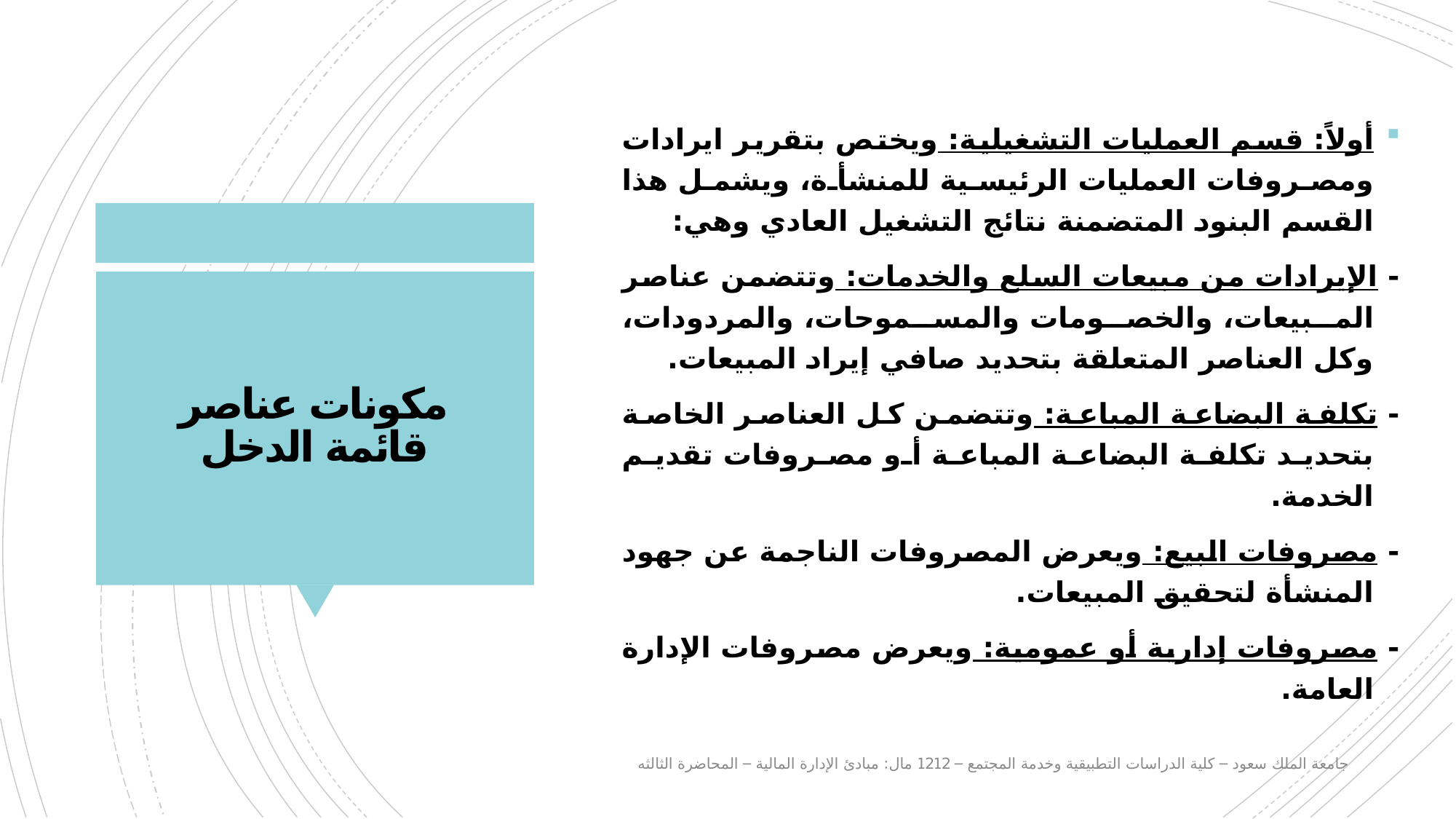

أولاً: قسم العمليات التشغيلية: ويختص بتقرير ايرادات ومصروفات العمليات الرئيسية للمنشأة، ويشمل هذا القسم البنود المتضمنة نتائج التشغيل العادي وهي:
- الإيرادات من مبيعات السلع والخدمات: وتتضمن عناصر المبيعات، والخصومات والمسموحات، والمردودات، وكل العناصر المتعلقة بتحديد صافي إيراد المبيعات.
- تكلفة البضاعة المباعة: وتتضمن كل العناصر الخاصة بتحديد تكلفة البضاعة المباعة أو مصروفات تقديم الخدمة.
- مصروفات البيع: ويعرض المصروفات الناجمة عن جهود المنشأة لتحقيق المبيعات.
- مصروفات إدارية أو عمومية: ويعرض مصروفات الإدارة العامة.
# مكونات عناصر قائمة الدخل
جامعة الملك سعود – كلية الدراسات التطبيقية وخدمة المجتمع – 1212 مال: مبادئ الإدارة المالية – المحاضرة الثالثه